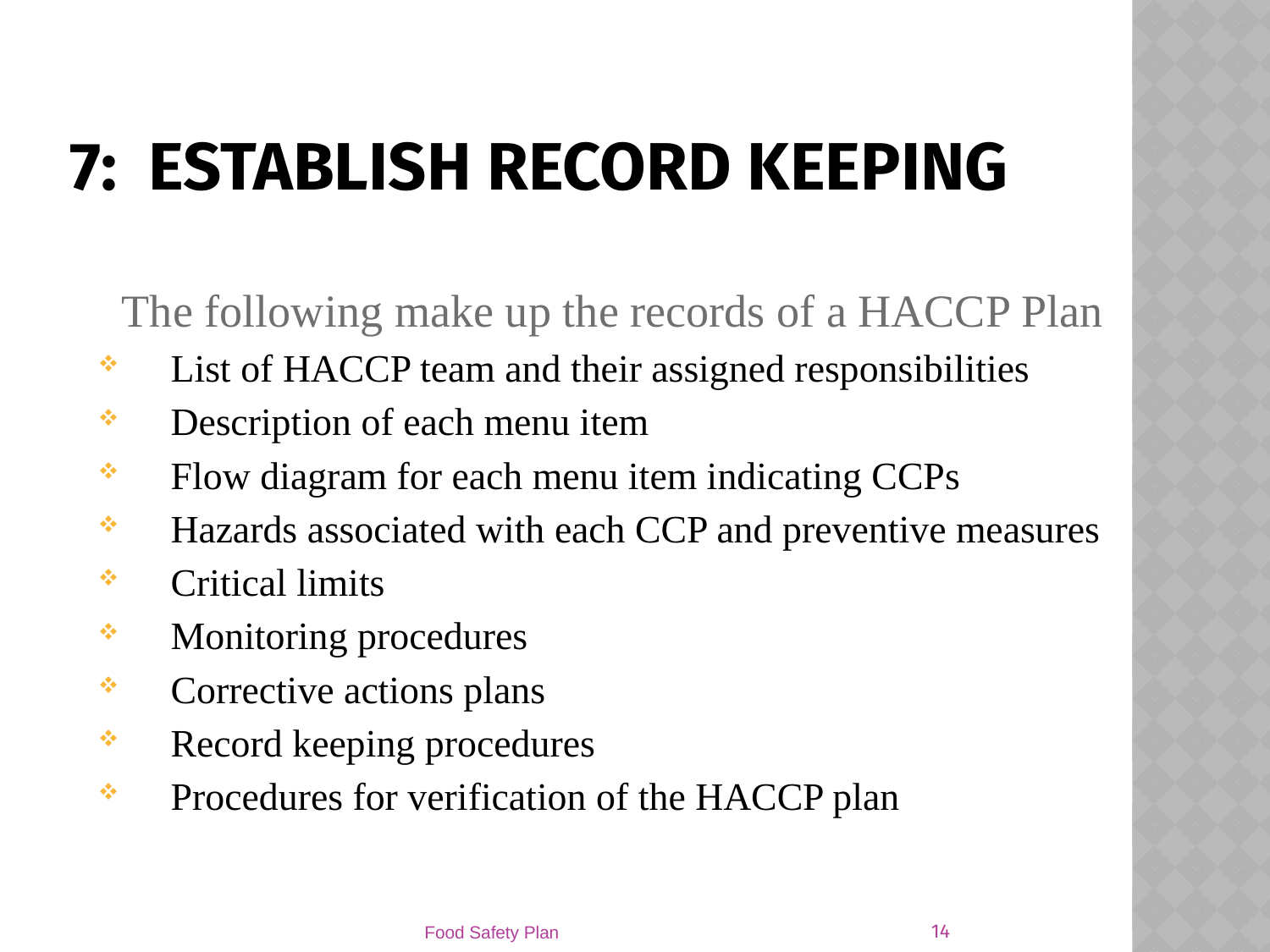

# 7:  Establish record keeping
The following make up the records of a HACCP Plan
List of HACCP team and their assigned responsibilities
Description of each menu item
Flow diagram for each menu item indicating CCPs
Hazards associated with each CCP and preventive measures
Critical limits
Monitoring procedures
Corrective actions plans
Record keeping procedures
Procedures for verification of the HACCP plan
14
Food Safety Plan